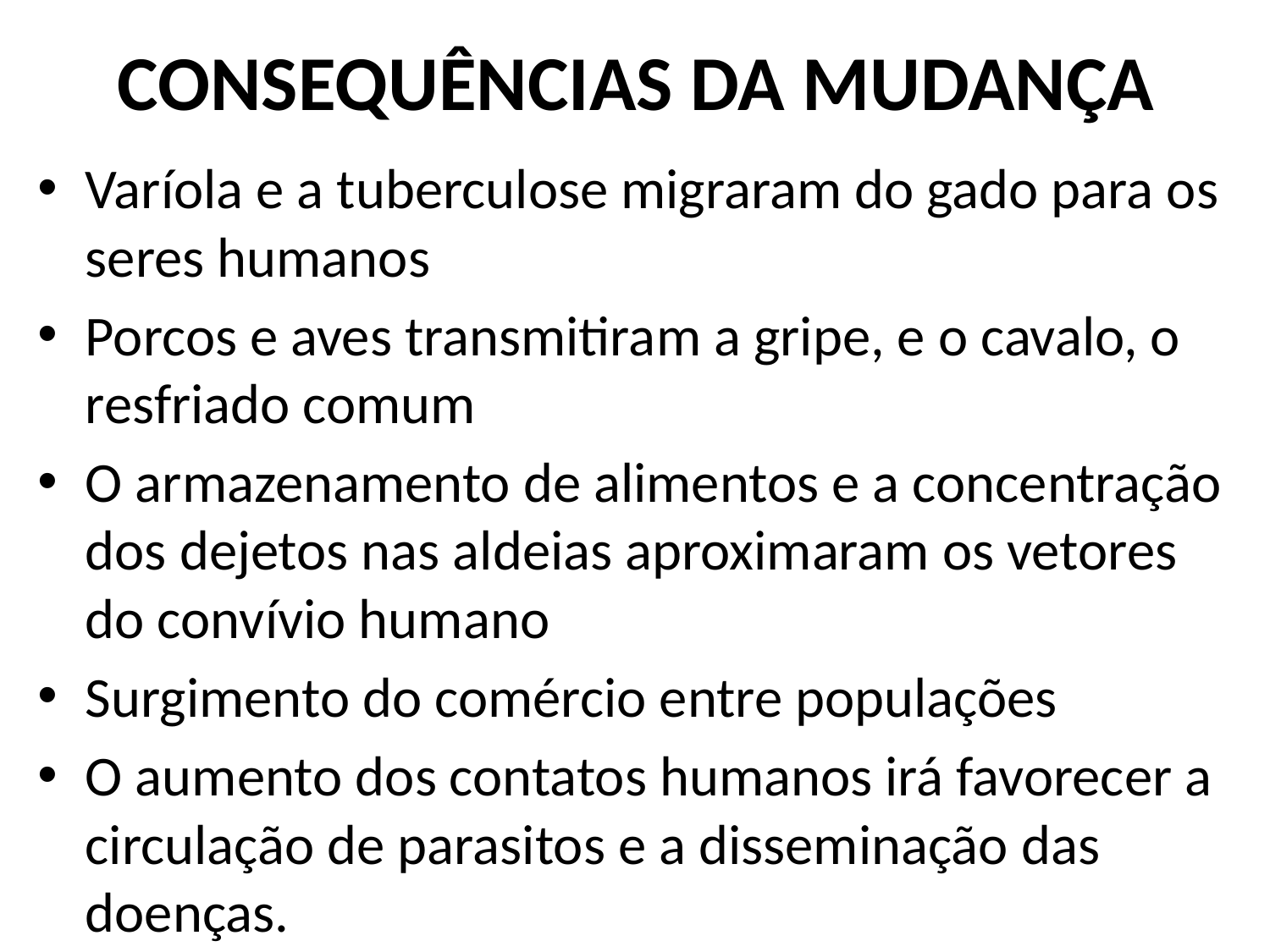

# CONSEQUÊNCIAS DA MUDANÇA
Varíola e a tuberculose migraram do gado para os seres humanos
Porcos e aves transmitiram a gripe, e o cavalo, o resfriado comum
O armazenamento de alimentos e a concentração dos dejetos nas aldeias aproximaram os vetores do convívio humano
Surgimento do comércio entre populações
O aumento dos contatos humanos irá favorecer a circulação de parasitos e a disseminação das doenças.